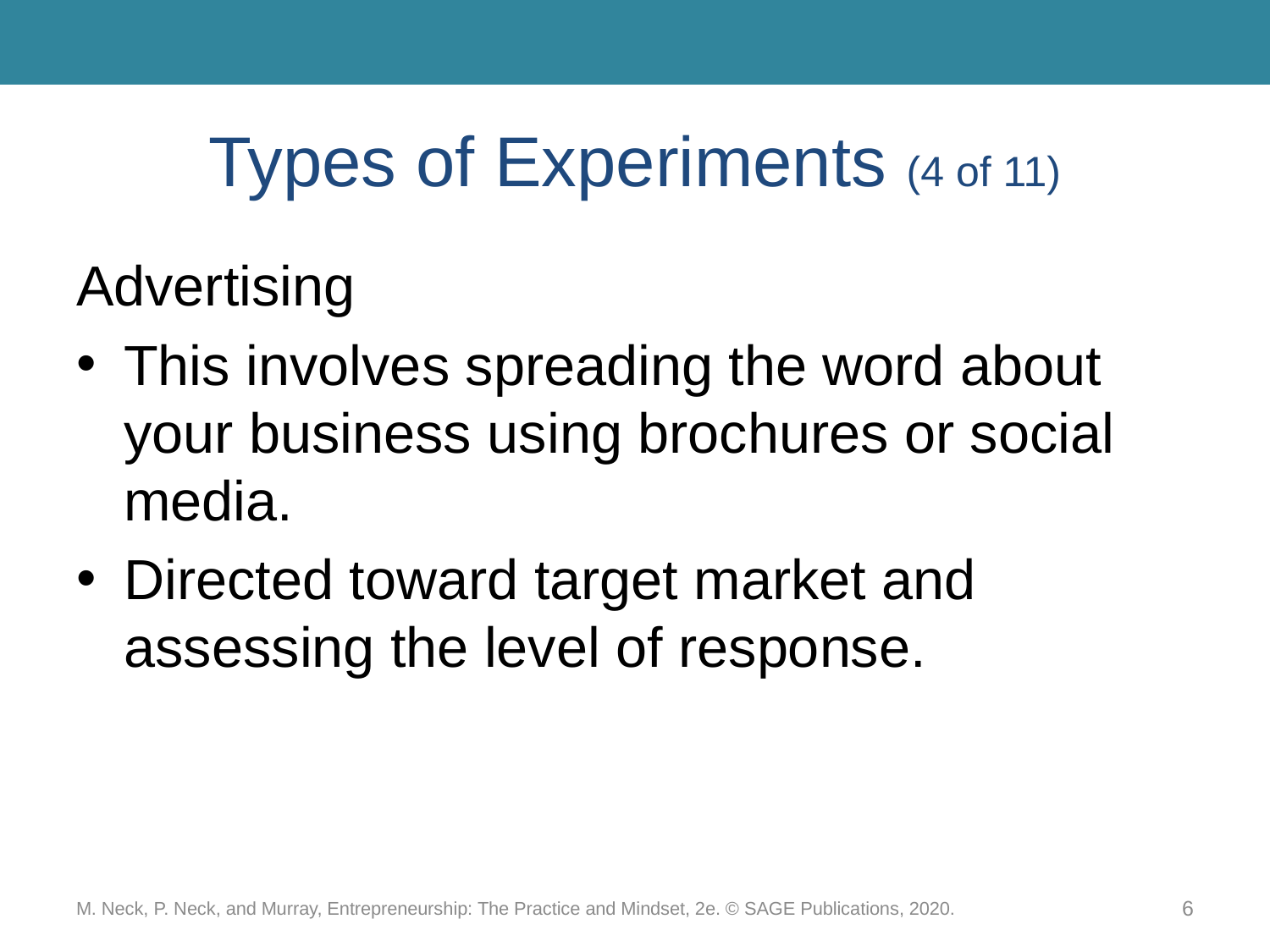

# Types of Experiments (4 of 11)
Advertising
This involves spreading the word about your business using brochures or social media.
Directed toward target market and assessing the level of response.

M. Neck, P. Neck, and Murray, Entrepreneurship: The Practice and Mindset, 2e. © SAGE Publications, 2020.
6